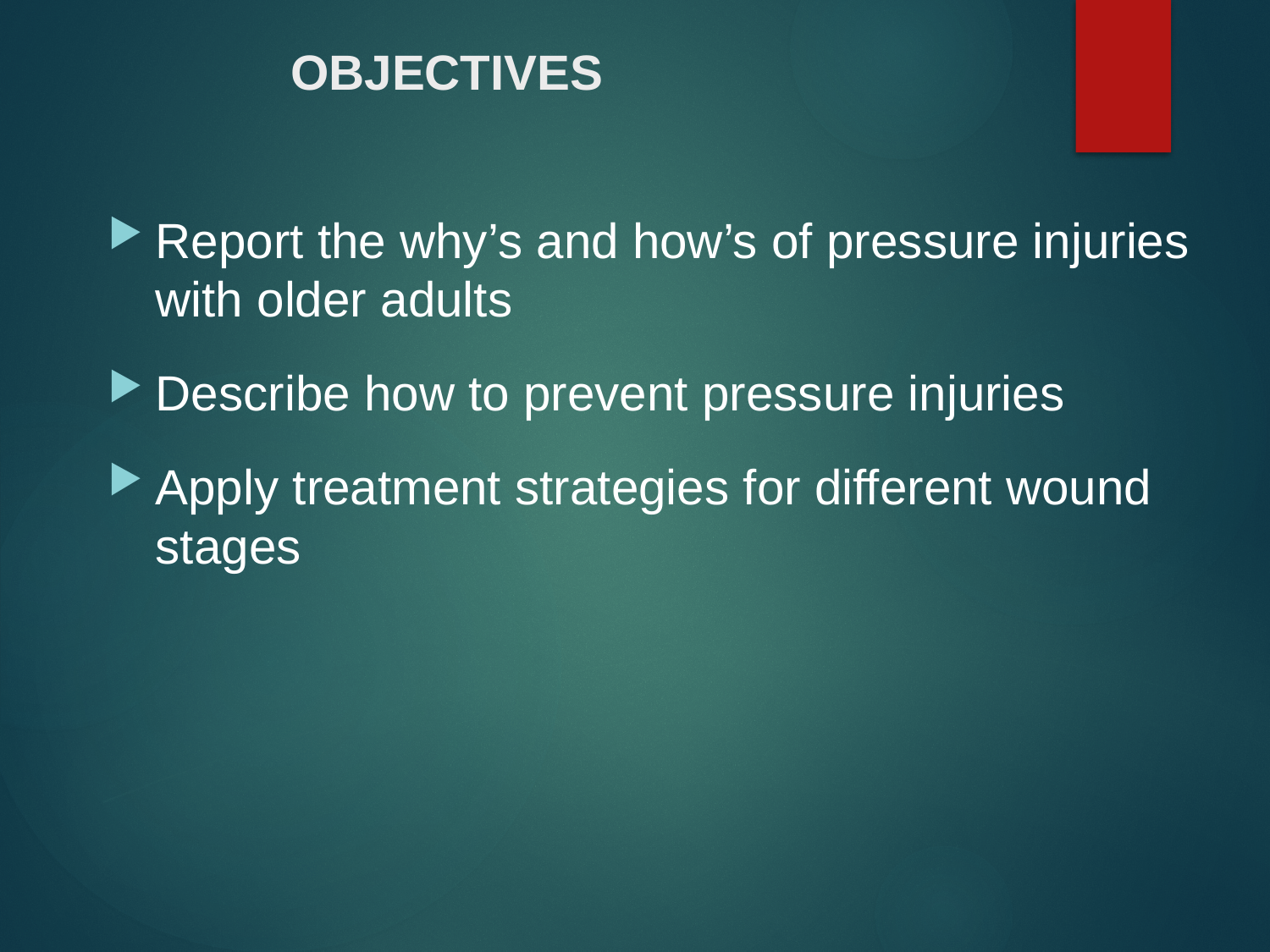

# OBJECTIVES
Report the why’s and how’s of pressure injuries with older adults
Describe how to prevent pressure injuries
Apply treatment strategies for different wound stages